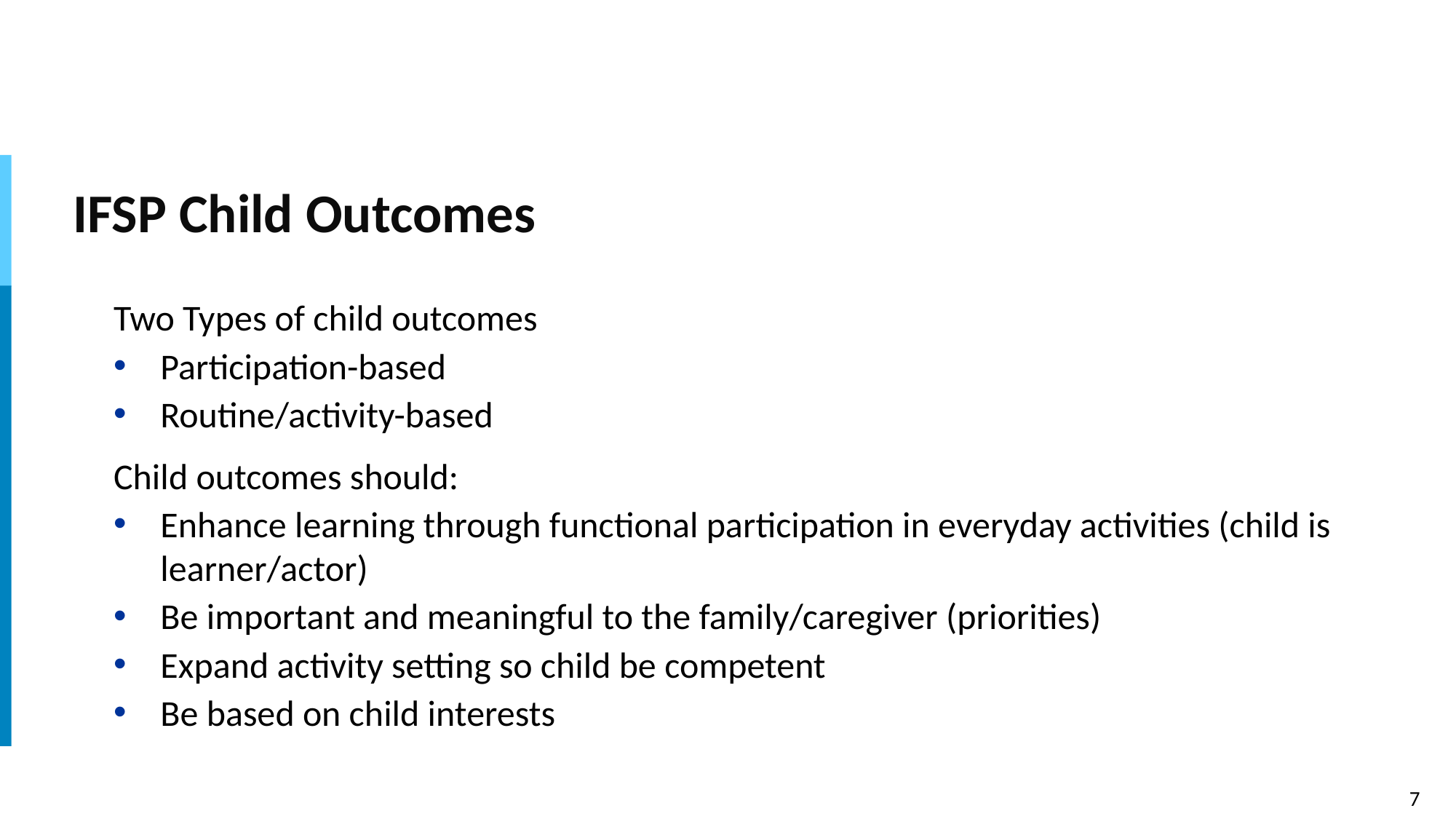

# IFSP Child Outcomes
Two Types of child outcomes
Participation-based
Routine/activity-based
Child outcomes should:
Enhance learning through functional participation in everyday activities (child is learner/actor)
Be important and meaningful to the family/caregiver (priorities)
Expand activity setting so child be competent
Be based on child interests